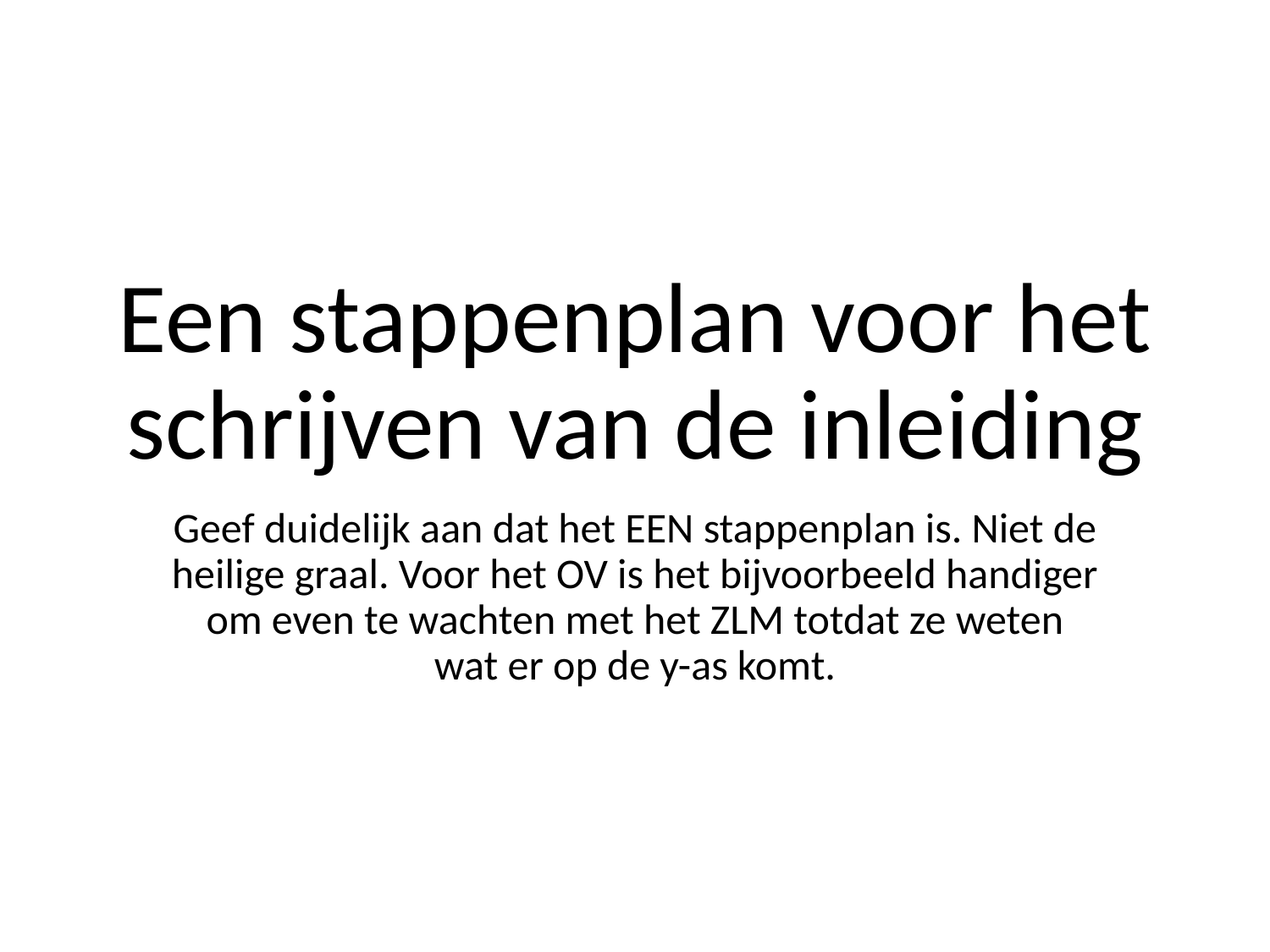

# Een stappenplan voor het schrijven van de inleiding
Geef duidelijk aan dat het EEN stappenplan is. Niet de heilige graal. Voor het OV is het bijvoorbeeld handiger om even te wachten met het ZLM totdat ze weten wat er op de y-as komt.